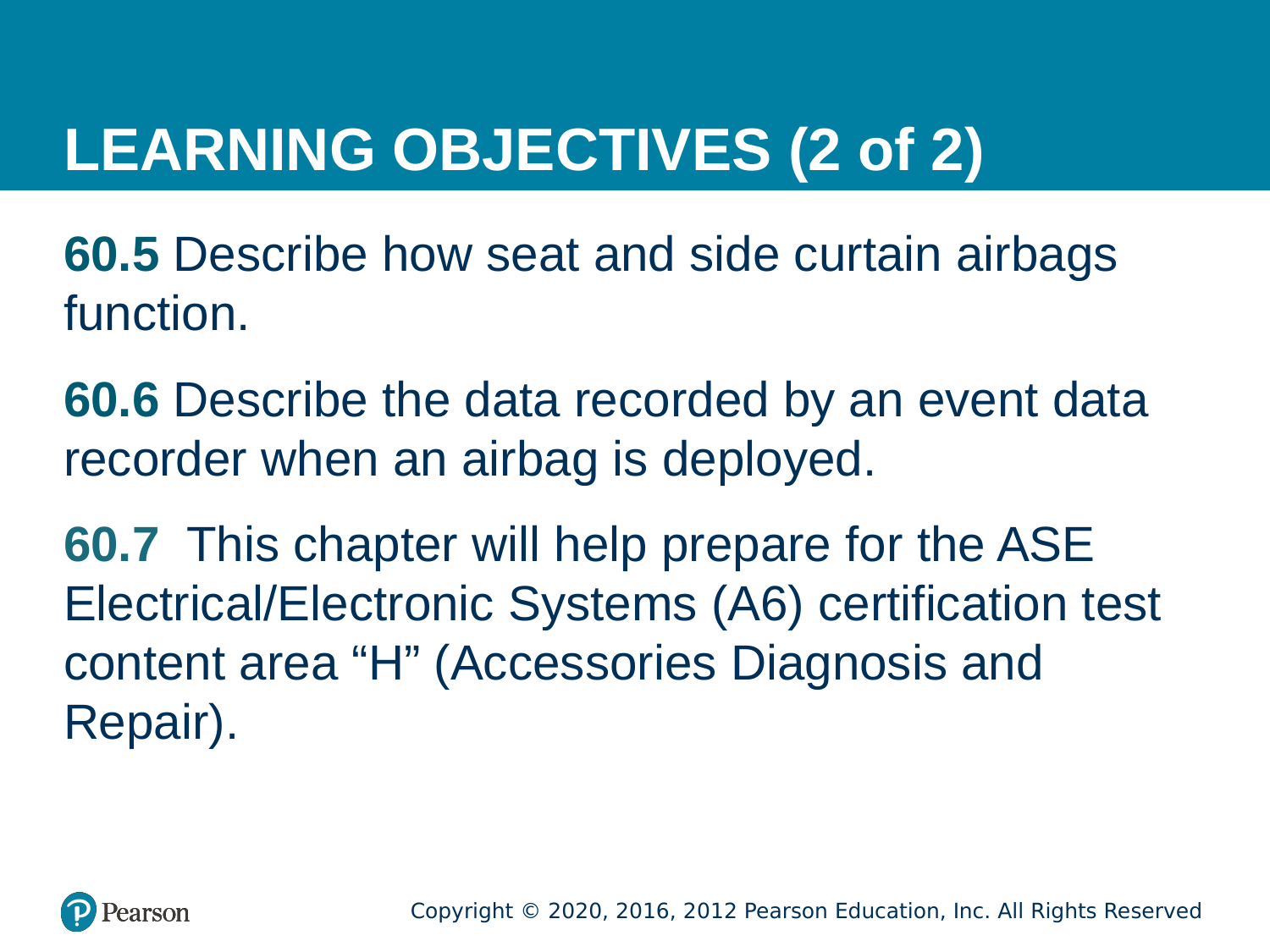

# LEARNING OBJECTIVES (2 of 2)
60.5 Describe how seat and side curtain airbags function.
60.6 Describe the data recorded by an event data recorder when an airbag is deployed.
60.7  This chapter will help prepare for the ASE Electrical/Electronic Systems (A6) certification test content area “H” (Accessories Diagnosis and Repair).